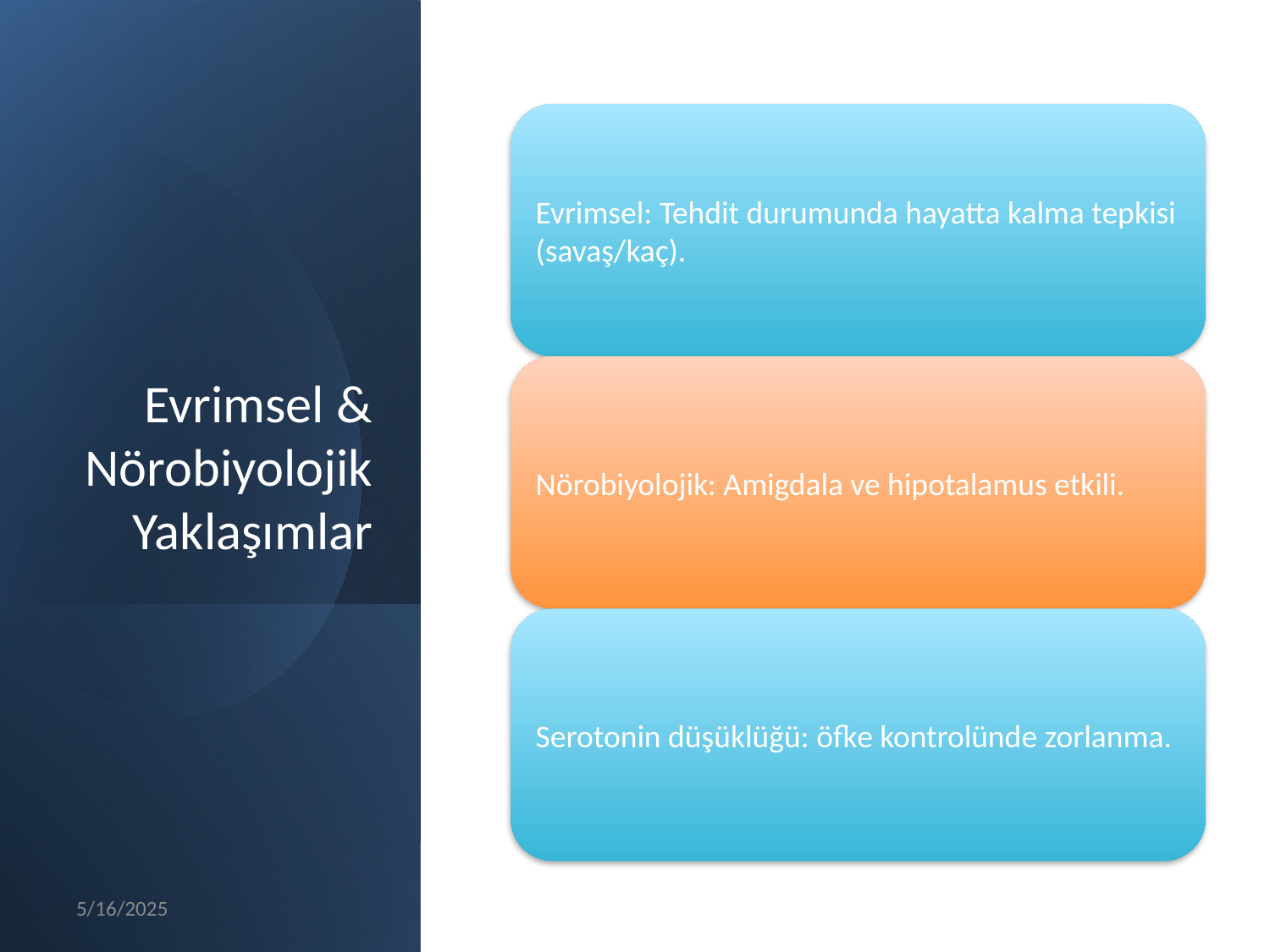

Evrimsel: Tehdit durumunda hayatta kalma tepkisi (savaş/kaç).
Nörobiyolojik: Amigdala ve hipotalamus etkili.
Serotonin düşüklüğü: öfke kontrolünde zorlanma.

# Evrimsel & Nörobiyolojik Yaklaşımlar

5/16/2025
16